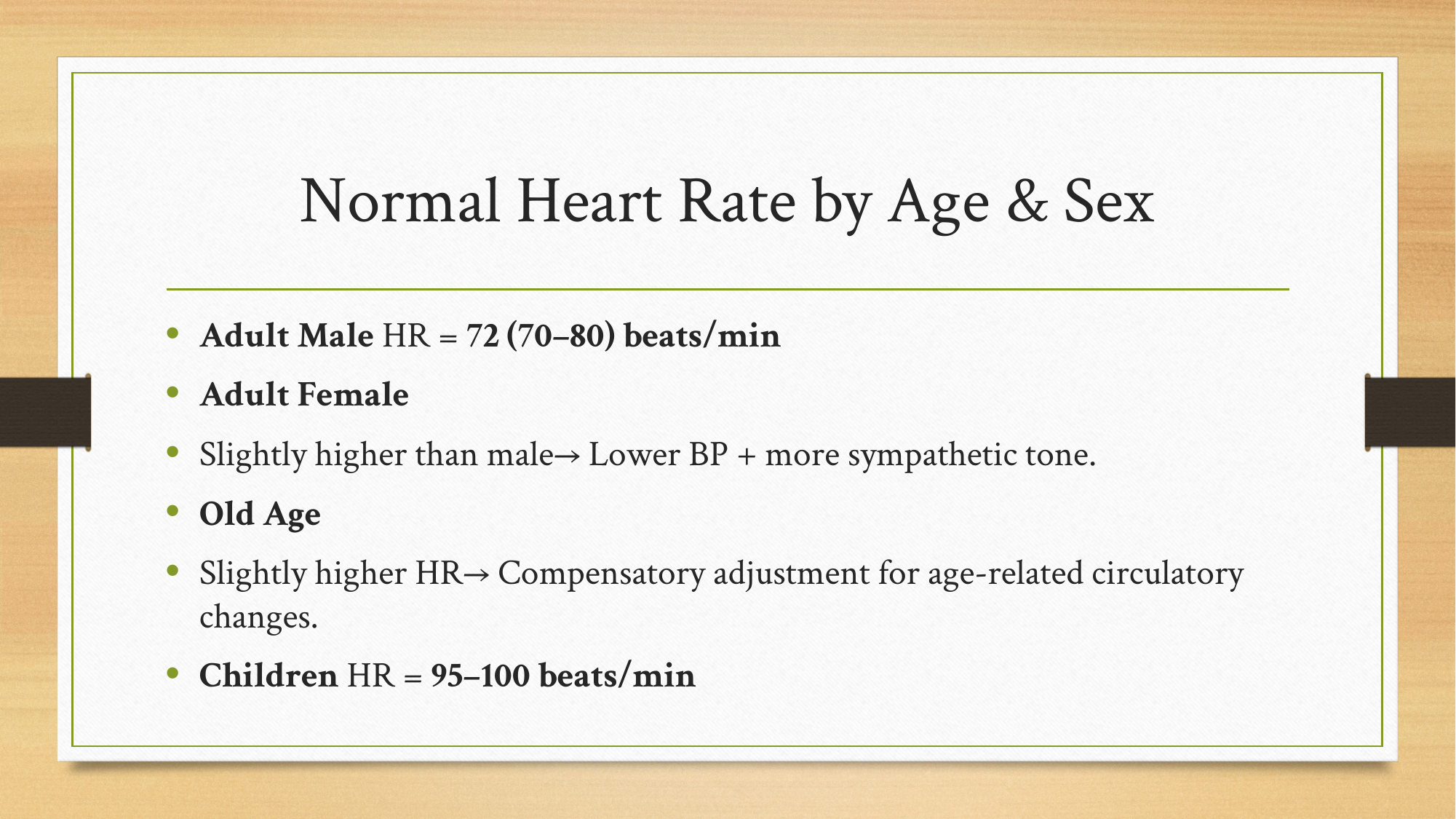

# Normal Heart Rate by Age & Sex
Adult Male HR = 72 (70–80) beats/min
Adult Female
Slightly higher than male→ Lower BP + more sympathetic tone.
Old Age
Slightly higher HR→ Compensatory adjustment for age-related circulatory changes.
Children HR = 95–100 beats/min